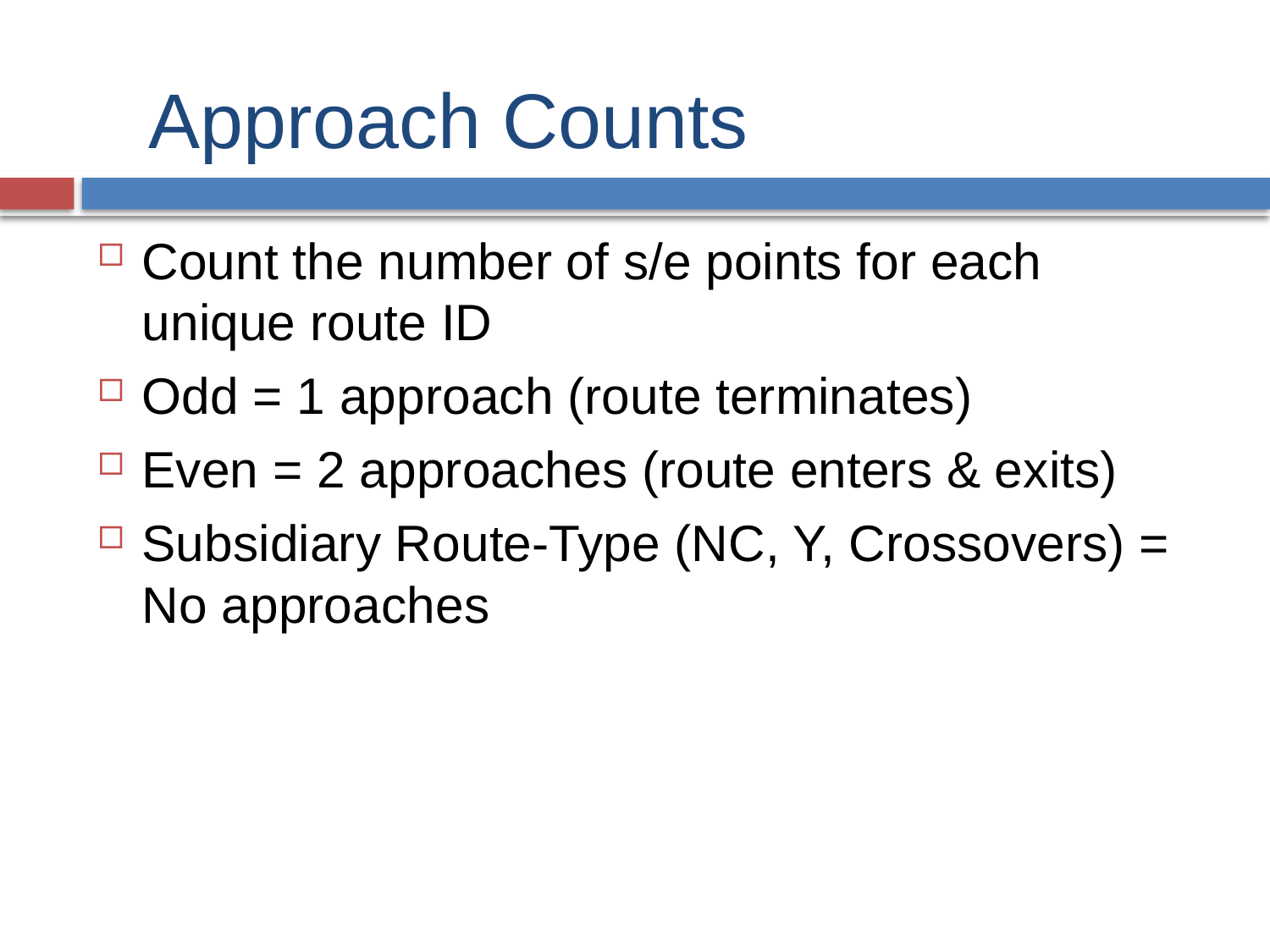

# Approach Counts
Count the number of s/e points for each unique route ID
Odd = 1 approach (route terminates)
Even = 2 approaches (route enters & exits)
Subsidiary Route-Type (NC, Y, Crossovers) = No approaches